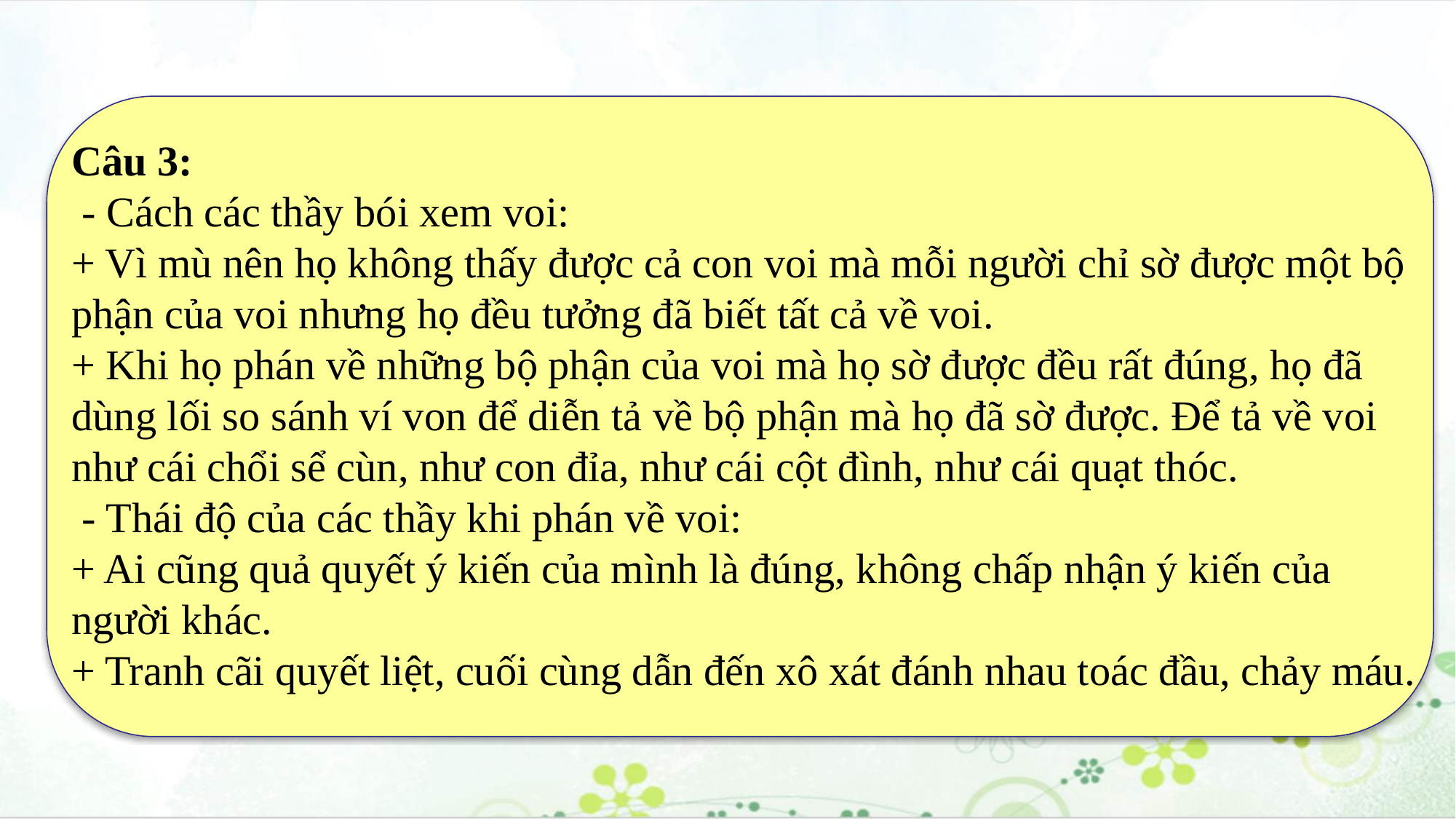

Câu 3:
 - Cách các thầy bói xem voi:
+ Vì mù nên họ không thấy được cả con voi mà mỗi người chỉ sờ được một bộ phận của voi nhưng họ đều tưởng đã biết tất cả về voi.
+ Khi họ phán về những bộ phận của voi mà họ sờ được đều rất đúng, họ đã dùng lối so sánh ví von để diễn tả về bộ phận mà họ đã sờ được. Để tả về voi như cái chổi sể cùn, như con đỉa, như cái cột đình, như cái quạt thóc.
 - Thái độ của các thầy khi phán về voi:
+ Ai cũng quả quyết ý kiến của mình là đúng, không chấp nhận ý kiến của người khác.
+ Tranh cãi quyết liệt, cuối cùng dẫn đến xô xát đánh nhau toác đầu, chảy máu.